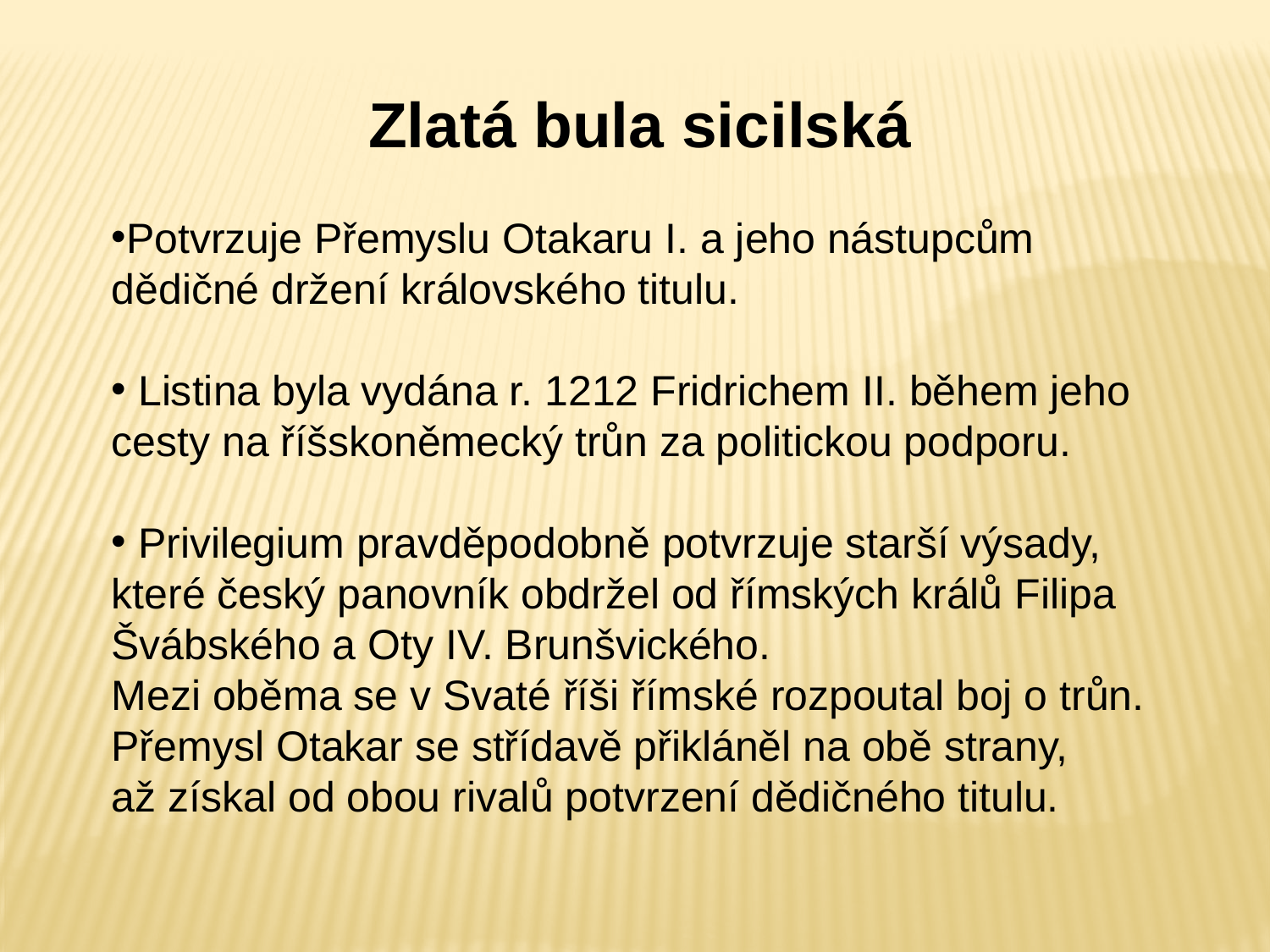

Zlatá bula sicilská

Potvrzuje Přemyslu Otakaru I. a jeho nástupcům dědičné držení královského titulu.

 Listina byla vydána r. 1212 Fridrichem II. během jeho cesty na říšskoněmecký trůn za politickou podporu.

 Privilegium pravděpodobně potvrzuje starší výsady, které český panovník obdržel od římských králů Filipa Švábského a Oty IV. Brunšvického.
Mezi oběma se v Svaté říši římské rozpoutal boj o trůn.
Přemysl Otakar se střídavě přikláněl na obě strany,
až získal od obou rivalů potvrzení dědičného titulu.